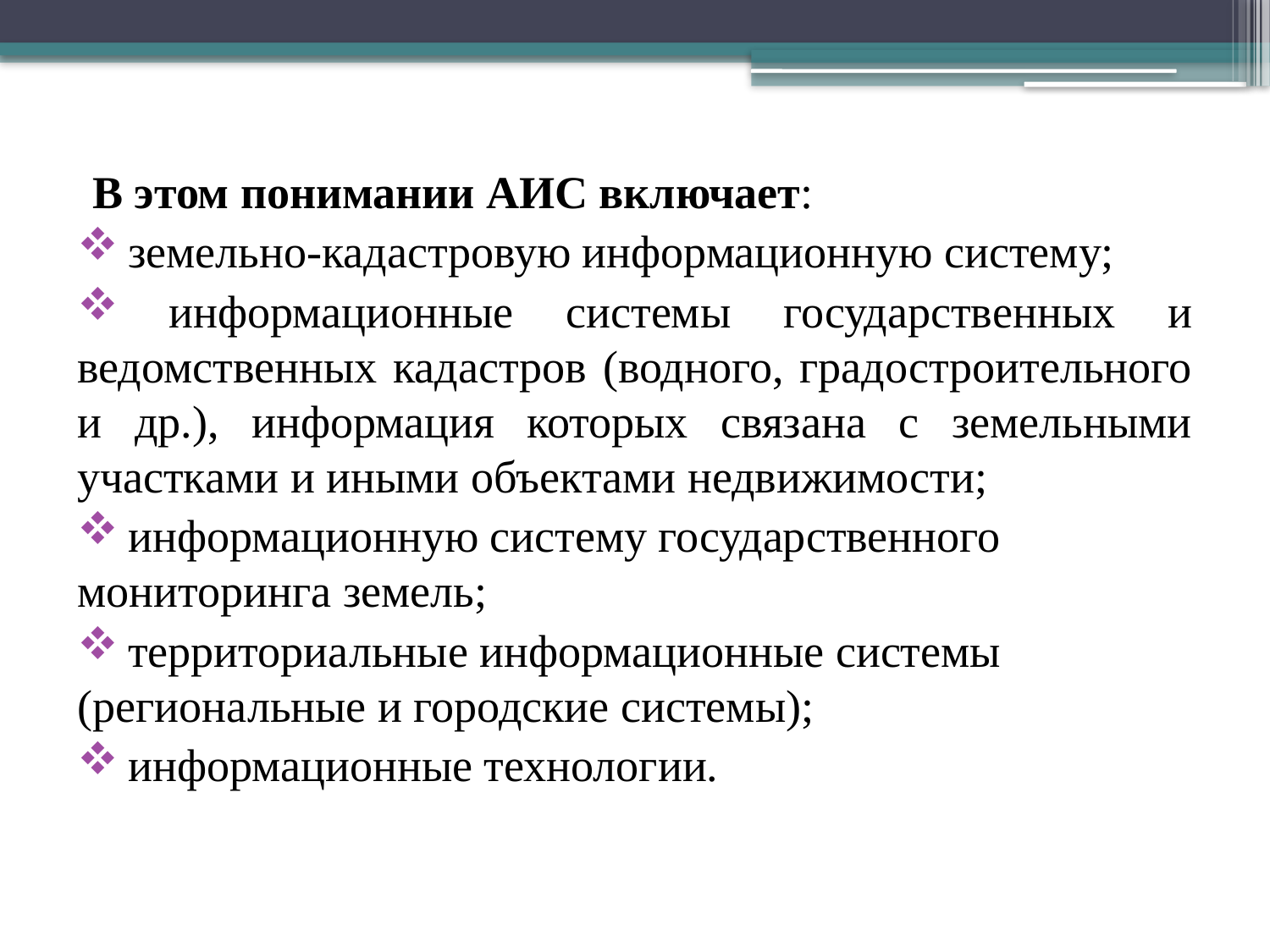

В этом понимании АИС включает:
 земельно-кадастровую информационную систему;
 информационные системы государственных и ведомственных кадастров (водного, градостроительного и др.), информация которых связана с земельными участками и иными объектами недвижимости;
 информационную систему государственного мониторинга земель;
 территориальные информационные системы (региональные и городские системы);
 информационные технологии.